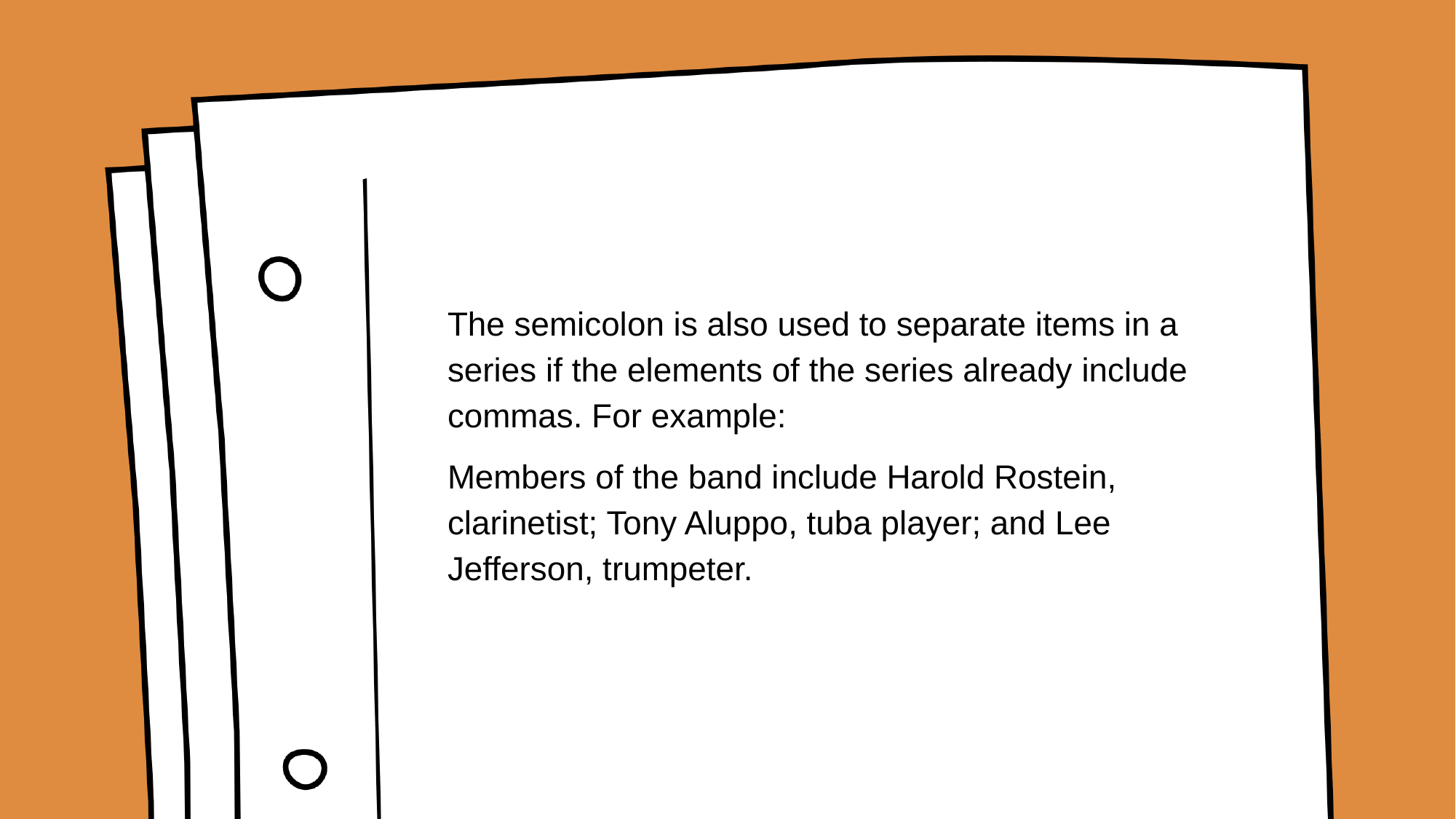

#
The semicolon is also used to separate items in a series if the elements of the series already include commas. For example:
Members of the band include Harold Rostein, clarinetist; Tony Aluppo, tuba player; and Lee Jefferson, trumpeter.